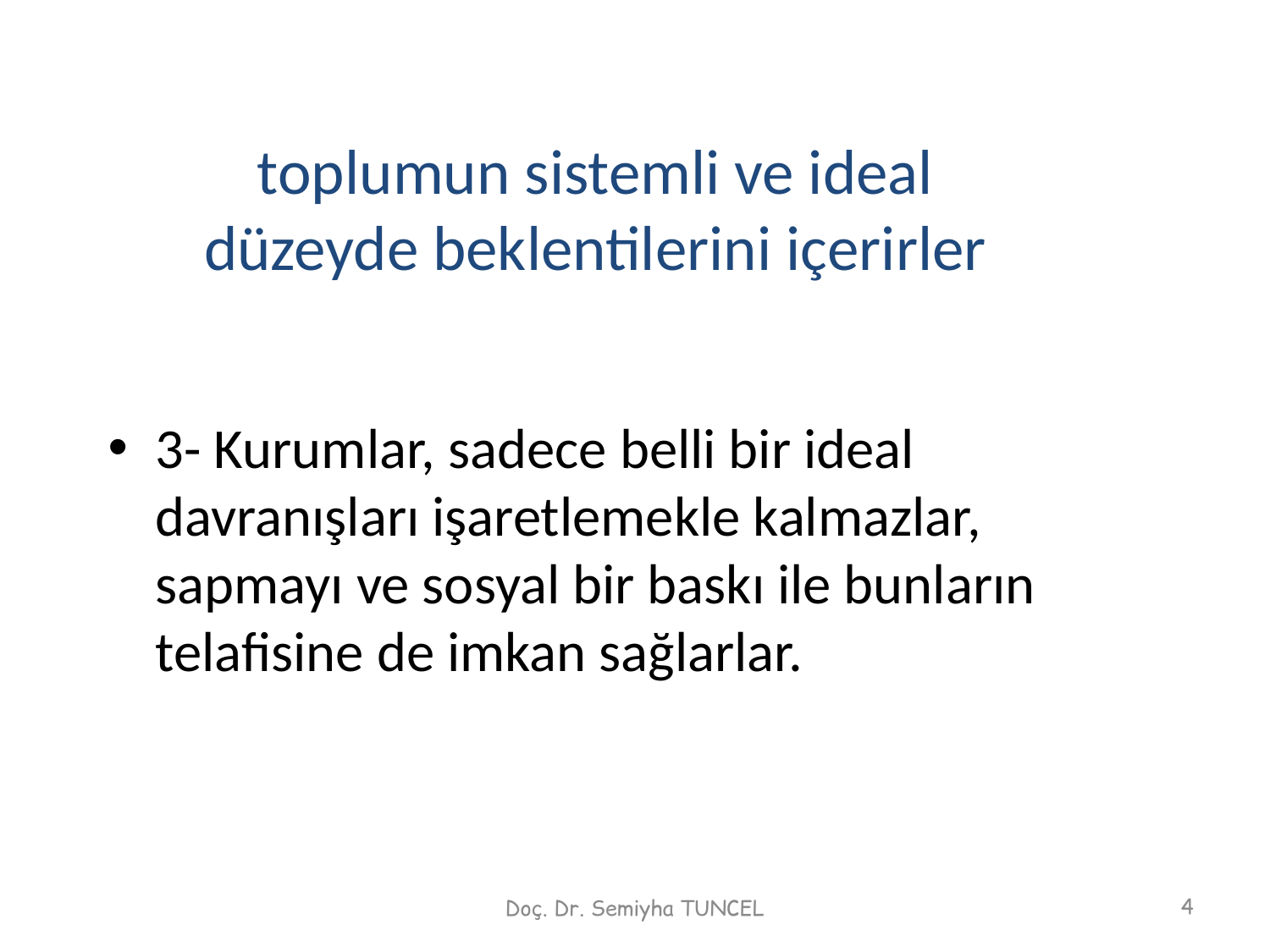

# toplumun sistemli ve ideal düzeyde beklentilerini içerirler
3- Kurumlar, sadece belli bir ideal davranışları işaretlemekle kalmazlar, sapmayı ve sosyal bir baskı ile bunların telafisine de imkan sağlarlar.

Doç. Dr. Semiyha TUNCEL
4